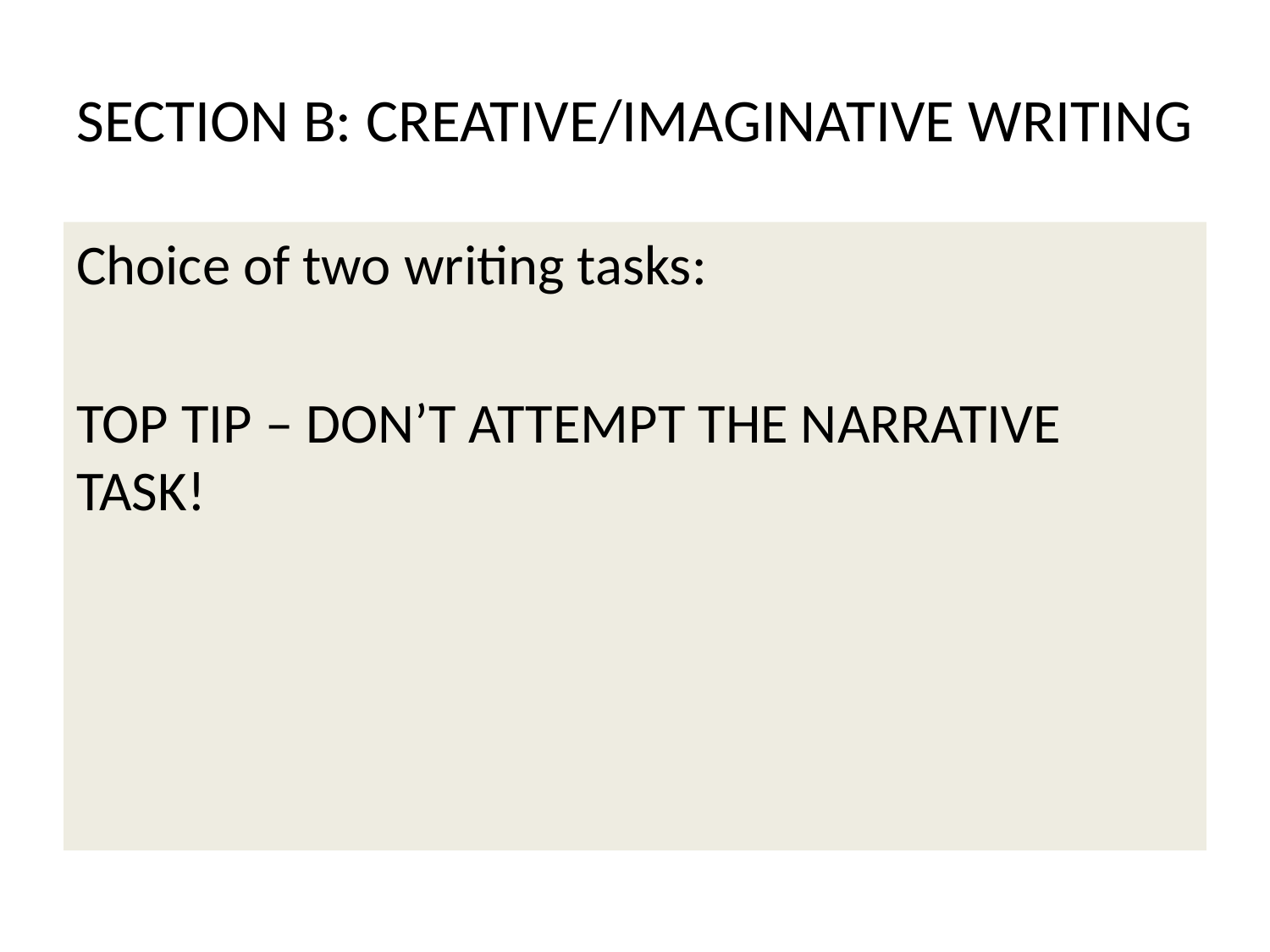

# SECTION B: CREATIVE/IMAGINATIVE WRITING
Choice of two writing tasks:

TOP TIP – DON’T ATTEMPT THE NARRATIVE TASK!